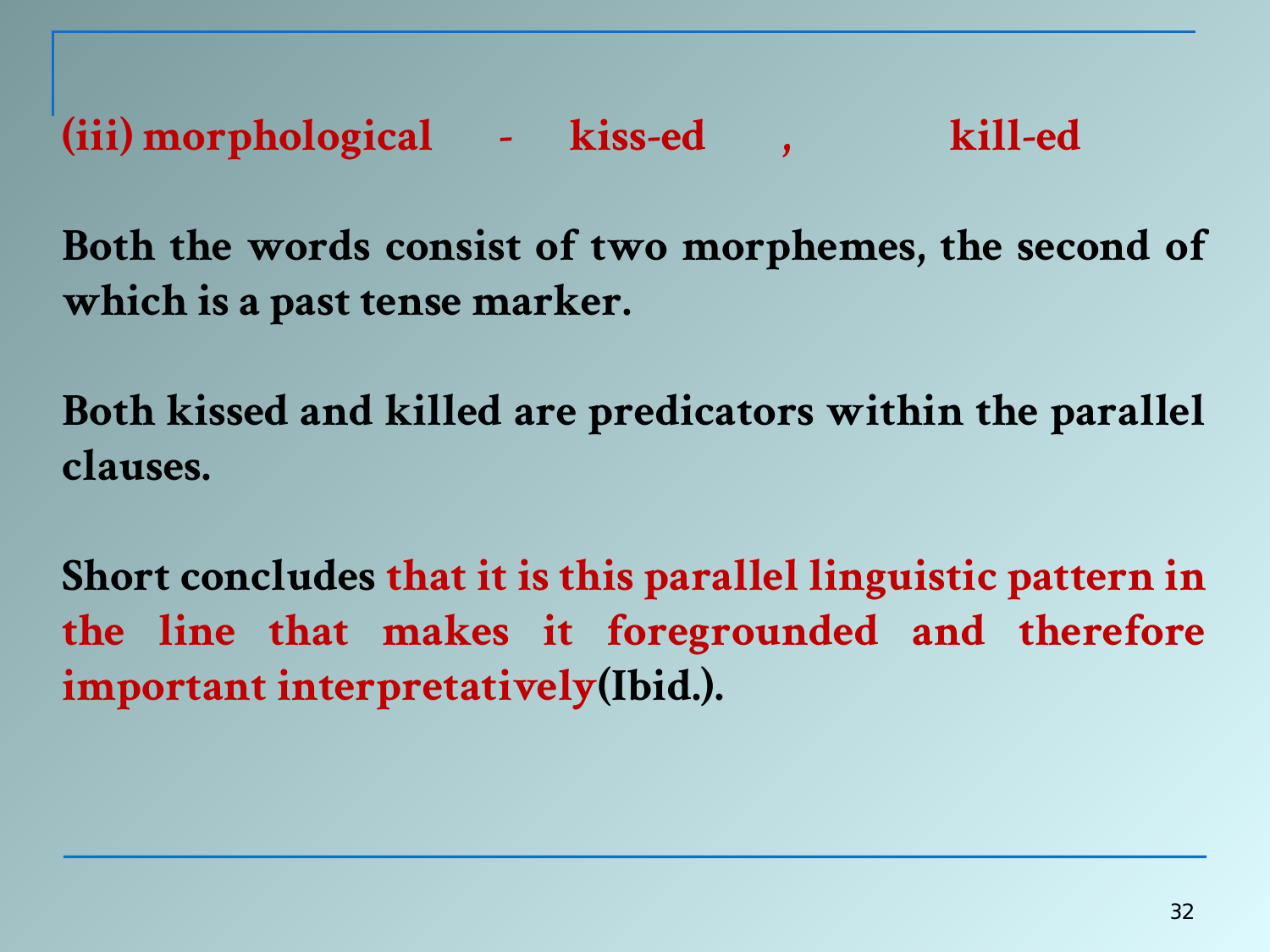

(iii) morphological       -      kiss-ed        ,                 kill-ed

Both the words consist of two morphemes, the second of which is a past tense marker.

Both kissed and killed are predicators within the parallel clauses.

Short concludes that it is this parallel linguistic pattern in the line that makes it foregrounded and therefore important interpretatively(Ibid.).

32